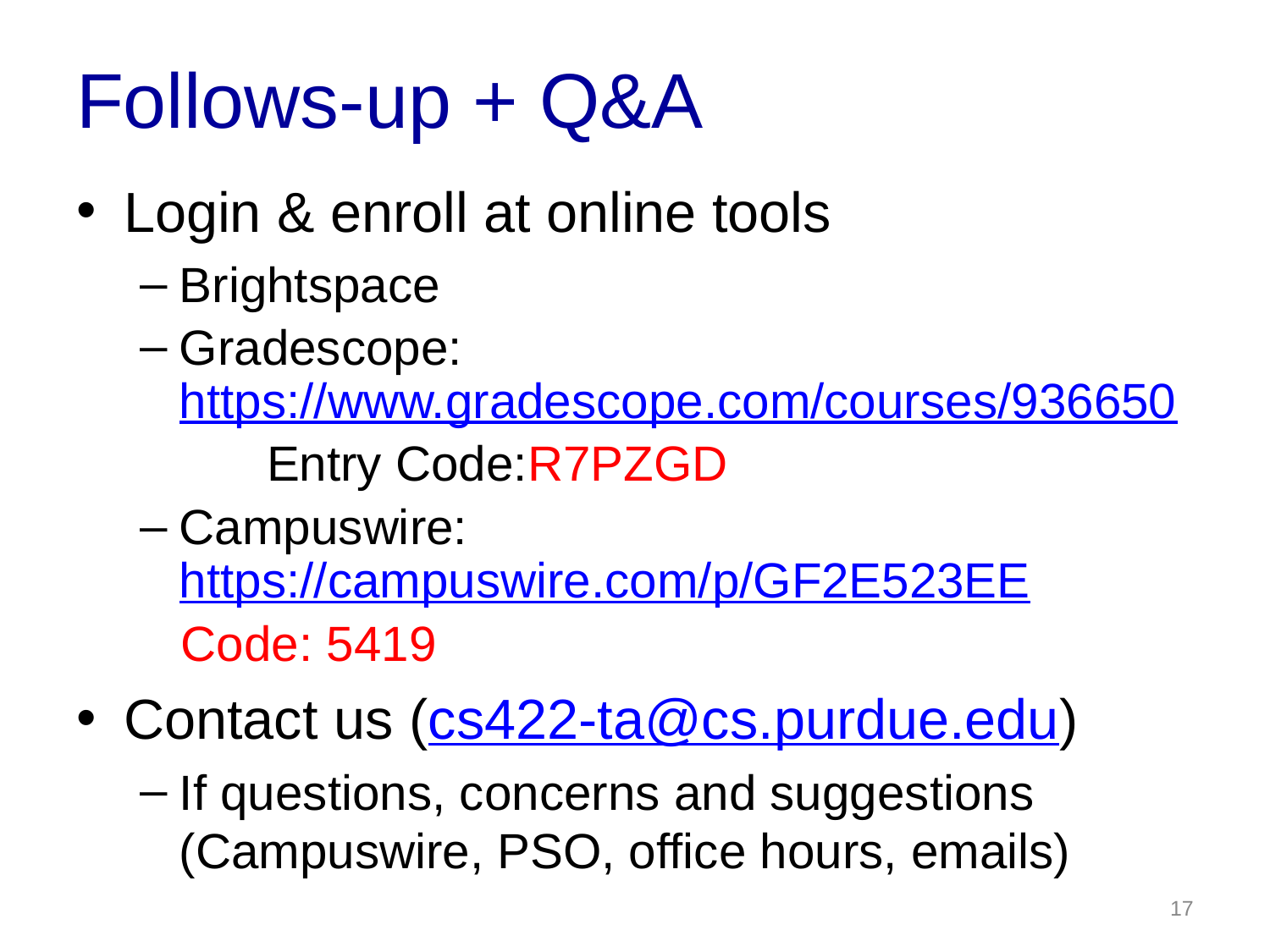

# Follows-up + Q&A
Login & enroll at online tools
Brightspace
Gradescope: https://www.gradescope.com/courses/936650
	Entry Code:R7PZGD
Campuswire: https://campuswire.com/p/GF2E523EE
   Code: 5419
Contact us (cs422-ta@cs.purdue.edu)
If questions, concerns and suggestions (Campuswire, PSO, office hours, emails)
17